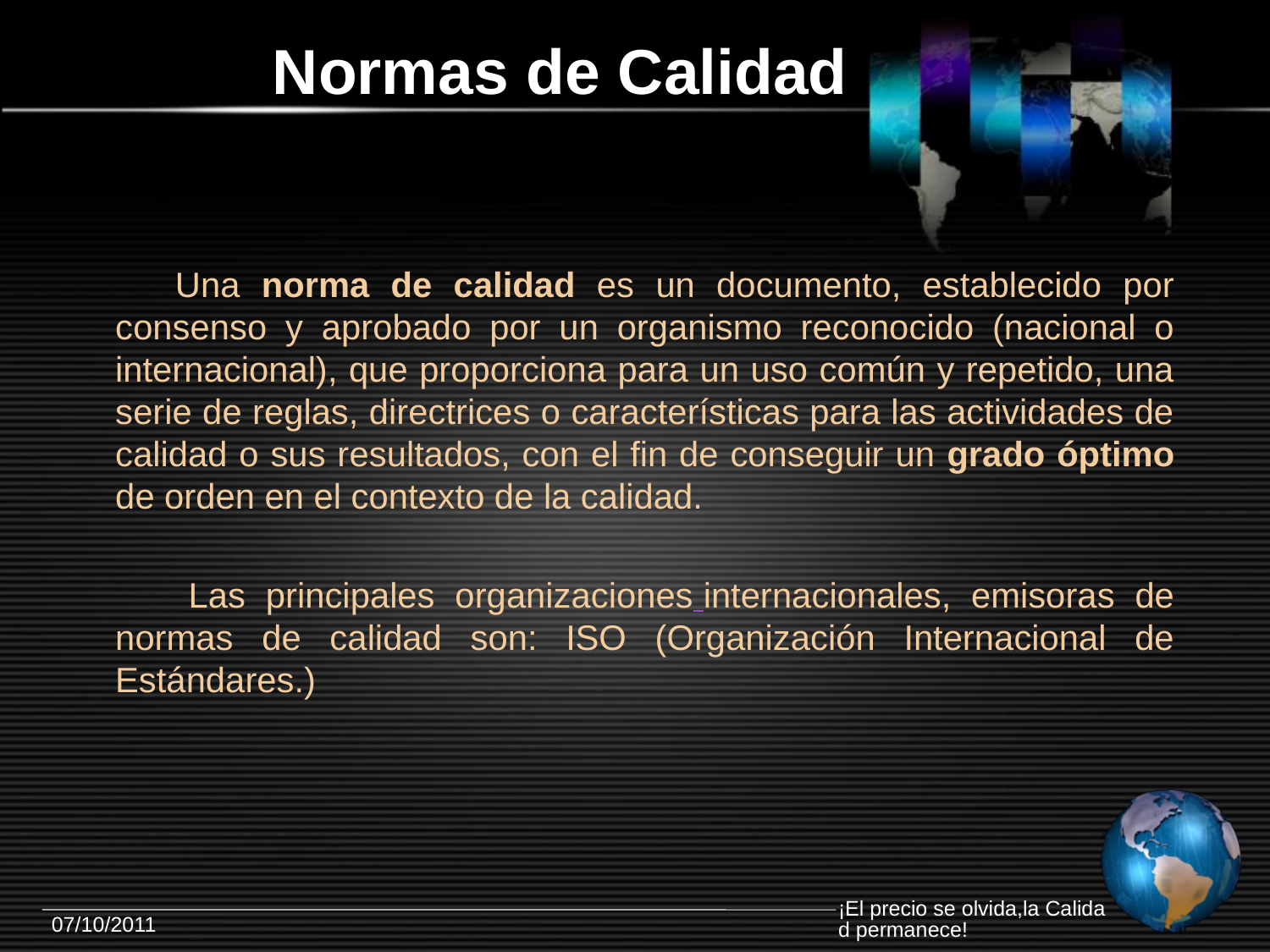

# Normas de Calidad
     Una norma de calidad es un documento, establecido por consenso y aprobado por un organismo reconocido (nacional o internacional), que proporciona para un uso común y repetido, una serie de reglas, directrices o características para las actividades de calidad o sus resultados, con el fin de conseguir un grado óptimo de orden en el contexto de la calidad.

      Las principales organizaciones internacionales, emisoras de normas de calidad son: ISO (Organización Internacional de Estándares.)
¡El precio se olvida,la Calidad permanece!
07/10/2011